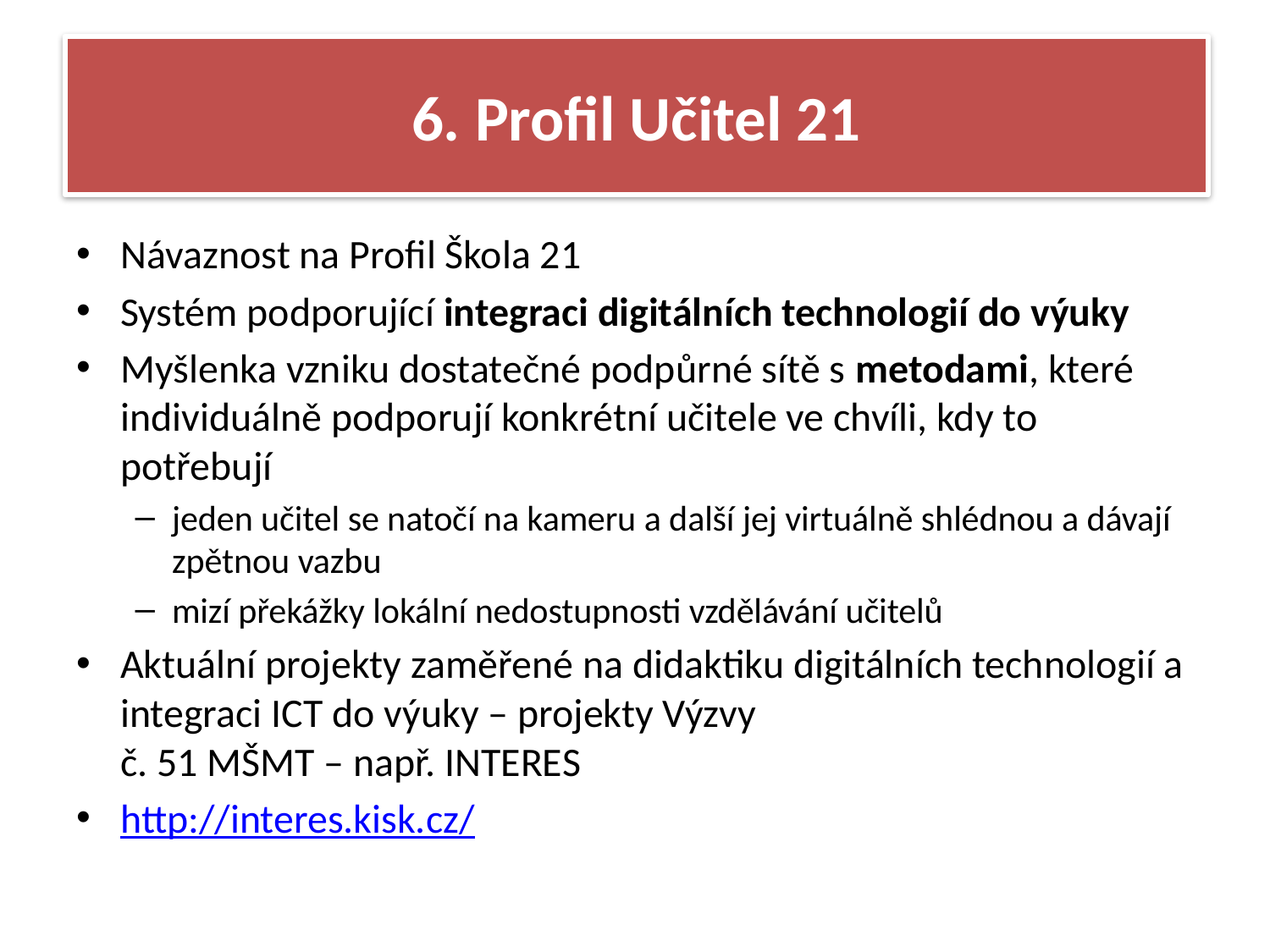

# 6. Profil Učitel 21
Návaznost na Profil Škola 21
Systém podporující integraci digitálních technologií do výuky
Myšlenka vzniku dostatečné podpůrné sítě s metodami, které individuálně podporují konkrétní učitele ve chvíli, kdy to potřebují
jeden učitel se natočí na kameru a další jej virtuálně shlédnou a dávají zpětnou vazbu
mizí překážky lokální nedostupnosti vzdělávání učitelů
Aktuální projekty zaměřené na didaktiku digitálních technologií a integraci ICT do výuky – projekty Výzvy
č. 51 MŠMT – např. INTERES
http://interes.kisk.cz/